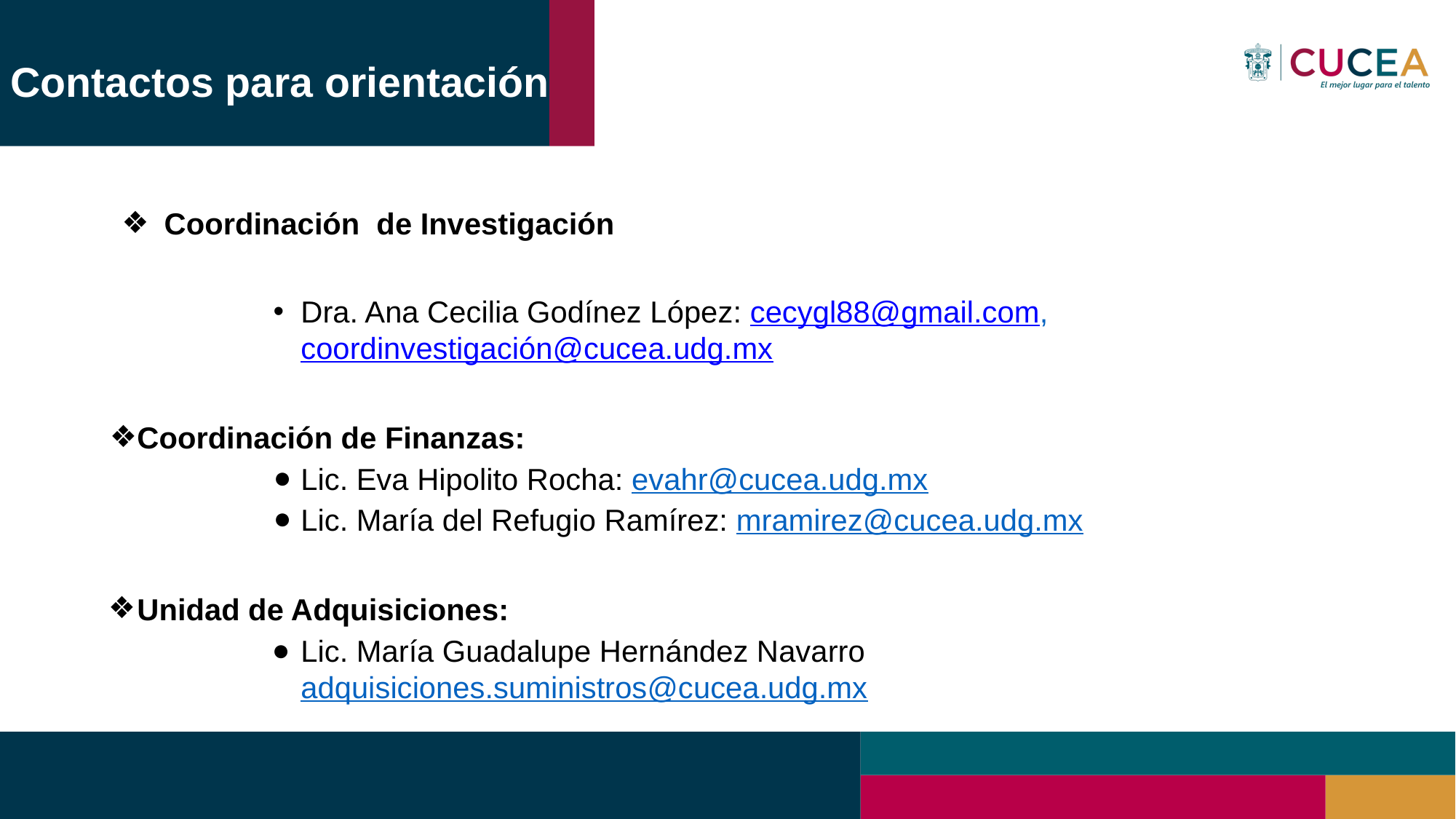

# Contactos para orientación
Coordinación  de Investigación
Dra. Ana Cecilia Godínez López: cecygl88@gmail.com, coordinvestigación@cucea.udg.mx

Coordinación de Finanzas:
Lic. Eva Hipolito Rocha: evahr@cucea.udg.mx
Lic. María del Refugio Ramírez: mramirez@cucea.udg.mx

Unidad de Adquisiciones:
Lic. María Guadalupe Hernández Navarro adquisiciones.suministros@cucea.udg.mx